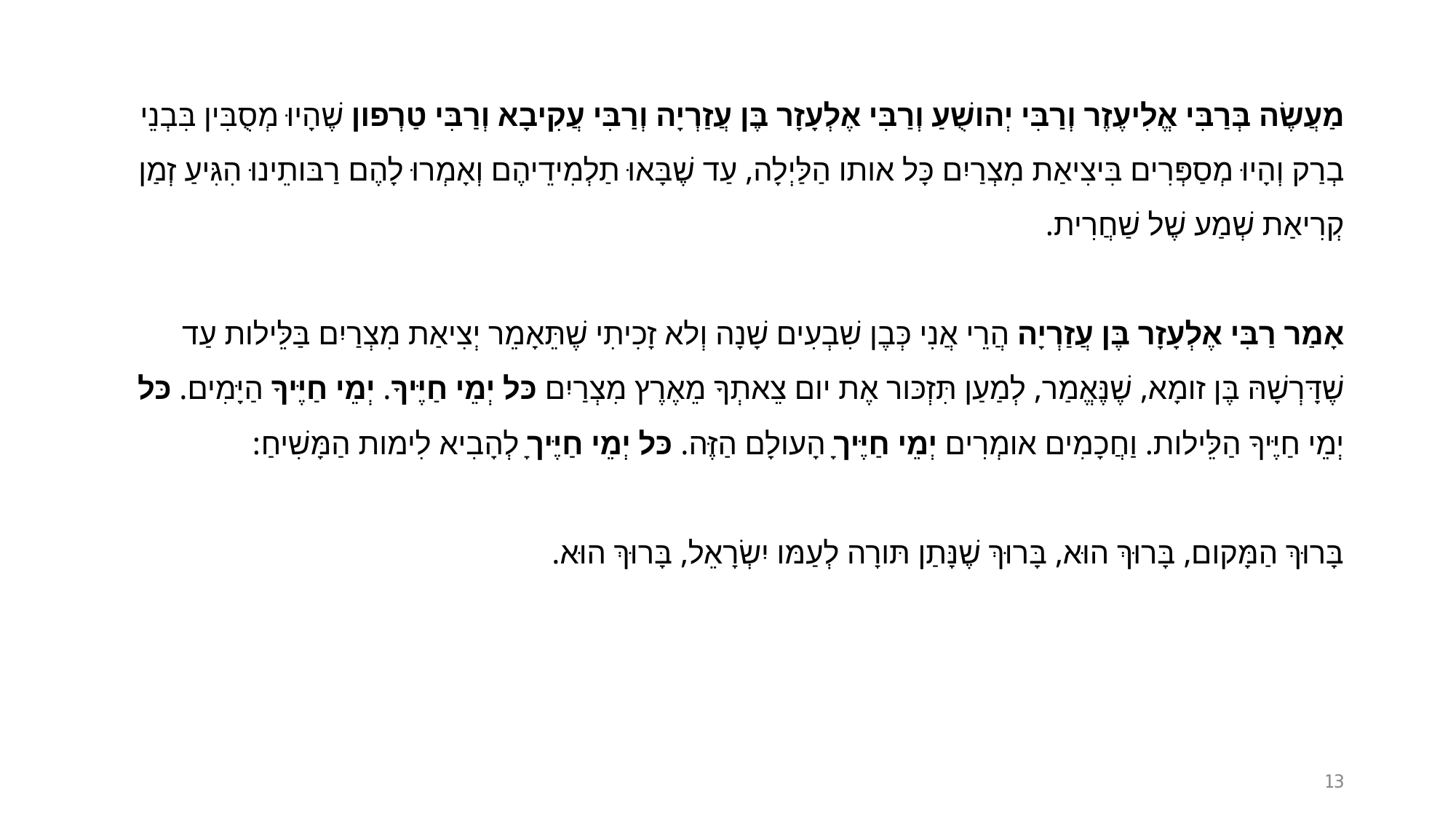

מַעֲשֶׂה בְּרַבִּי אֱלִיעֶזֶר וְרַבִּי יְהושֻׁעַ וְרַבִּי אֶלְעָזָר בֶּן עֲזַרְיָה וְרַבִּי עֲקִיבָא וְרַבִּי טַרְפון שֶׁהָיוּ מְסֻבִּין בִּבְנֵי בְרַק וְהָיוּ מְסַפְּרִים בִּיצִיאַת מִצְרַיִם כָּל אותו הַלַּיְלָה, עַד שֶׁבָּאוּ תַלְמִידֵיהֶם וְאָמְרוּ לָהֶם רַבּותֵינוּ הִגִּיעַ זְמַן קְרִיאַת שְׁמַע שֶׁל שַׁחֲרִית.
אָמַר רַבִּי אֶלְעָזָר בֶּן עֲזַרְיָה הֲרֵי אֲנִי כְּבֶן שִׁבְעִים שָׁנָה וְלא זָכִיתִי שֶׁתֵּאָמֵר יְצִיאַת מִצְרַיִם בַּלֵּילות עַד שֶׁדָּרְשָׁהּ בֶּן זומָא, שֶׁנֶּאֱמַר, לְמַעַן תִּזְכּור אֶת יום צֵאתְךָ מֵאֶרֶץ מִצְרַיִם כּל יְמֵי חַיֶּיךָ. יְמֵי חַיֶּיךָ הַיָּמִים. כּל יְמֵי חַיֶּיךָ הַלֵּילות. וַחֲכָמִים אומְרִים יְמֵי חַיֶּיךָ הָעולָם הַזֶּה. כּל יְמֵי חַיֶּיךָ לְהָבִיא לִימות הַמָּשִׁיחַ:
בָּרוּךְ הַמָּקום, בָּרוּךְ הוּא, בָּרוּךְ שֶׁנָּתַן תּורָה לְעַמּו יִשְׂרָאֵל, בָּרוּךְ הוּא.
13